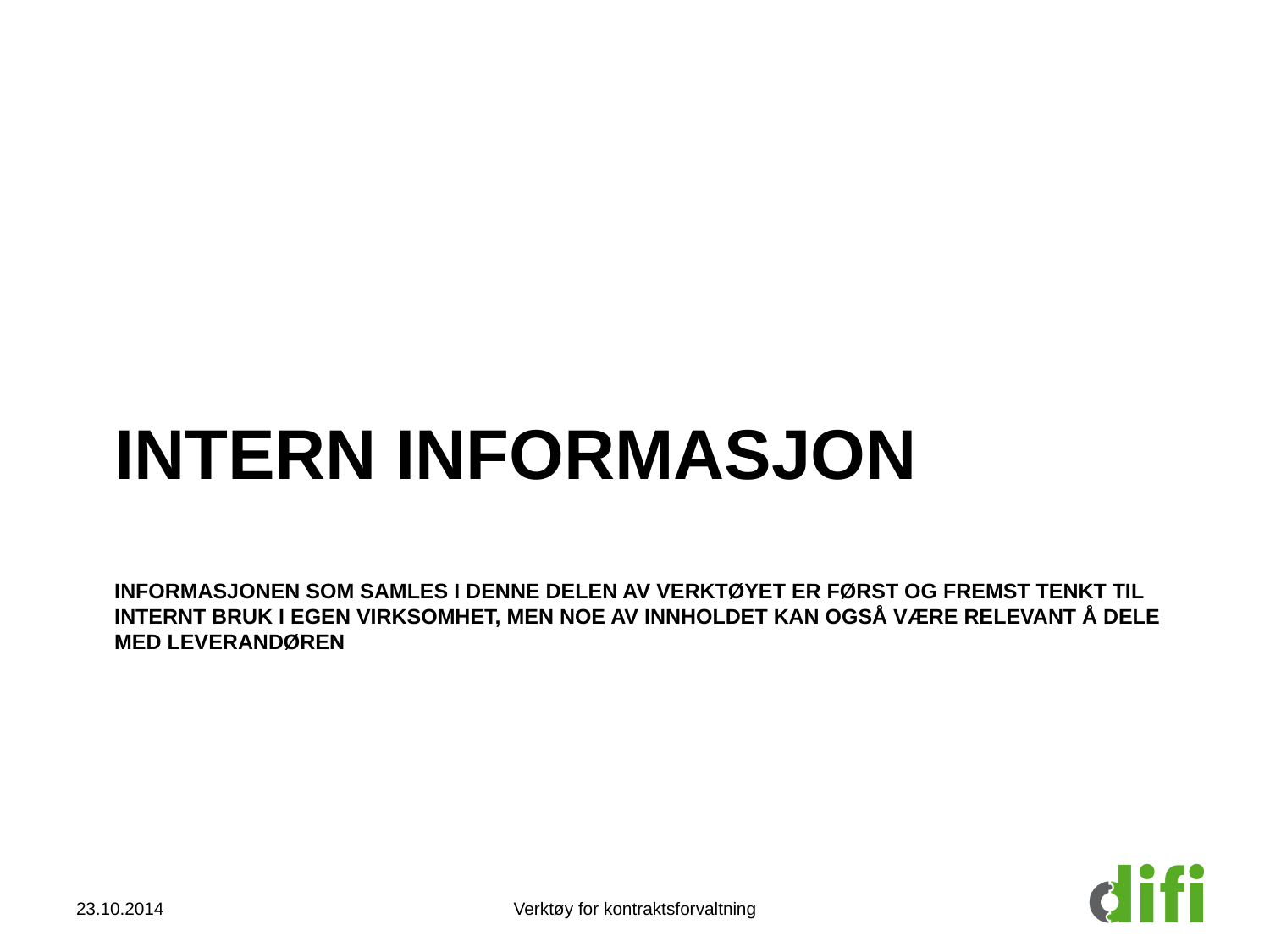

# INTERN Informasjon Informasjonen som samles i denne delen av verktøyet er først og fremst tenkt til internt bruk i egen virksomhet, men noe av innholdet kan også være relevant å dele med leverandøren
23.10.2014
Verktøy for kontraktsforvaltning